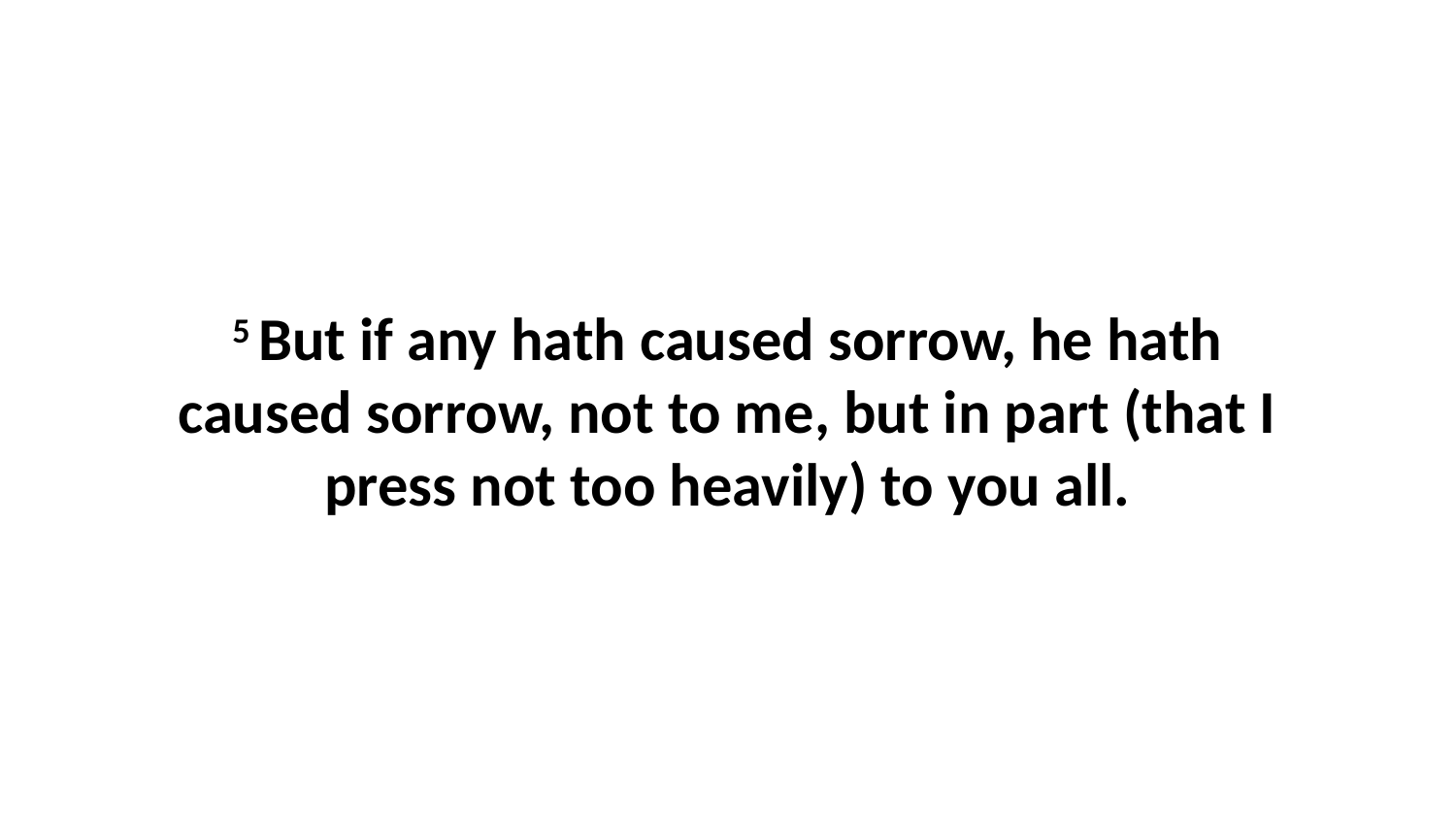

5 But if any hath caused sorrow, he hath caused sorrow, not to me, but in part (that I press not too heavily) to you all.